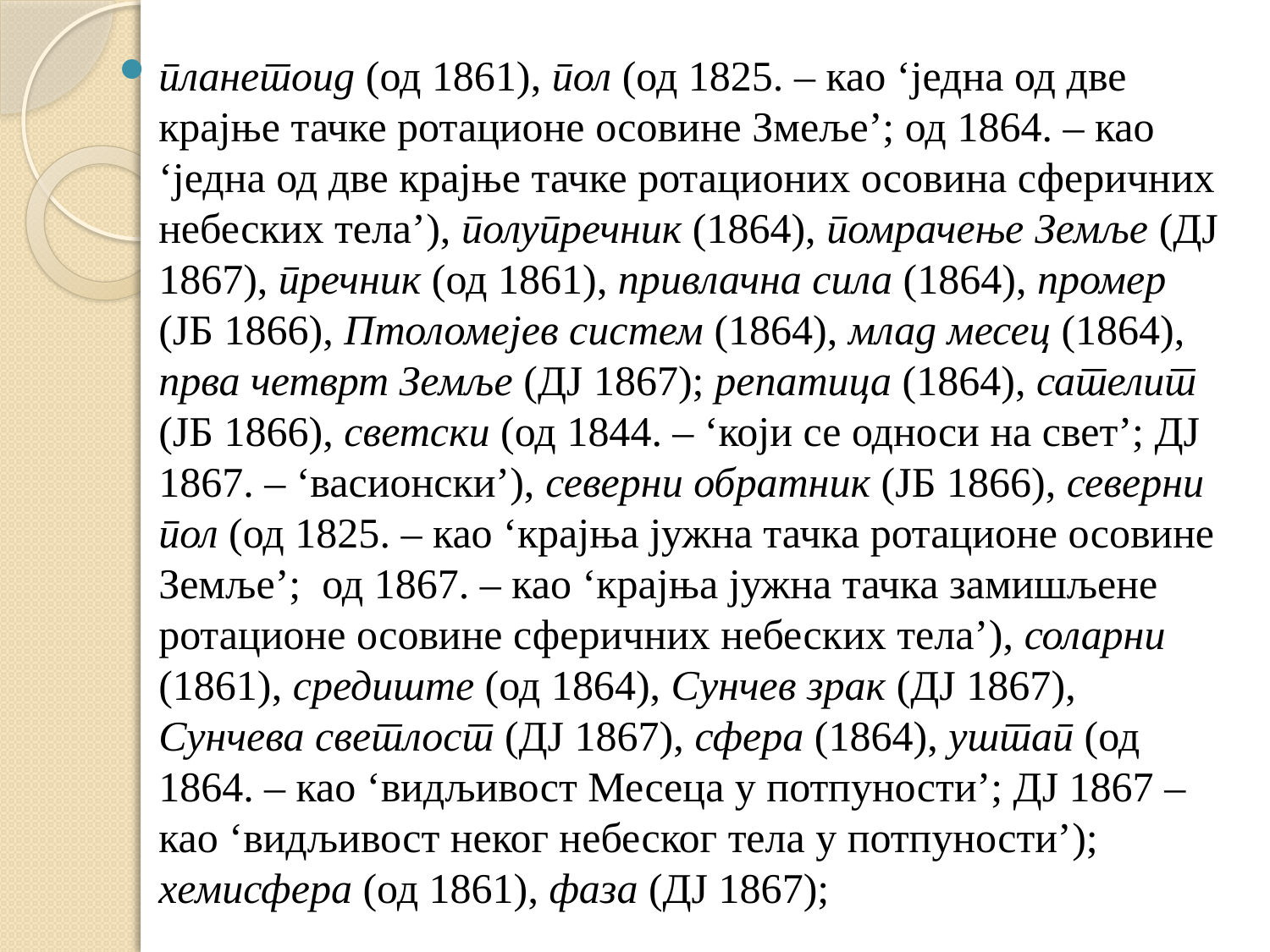

#
планетоид (од 1861), пол (од 1825. – као ‘једна од две крајње тачке ротационе осовине Змеље’; од 1864. – као ‘једна од две крајње тачке ротационих осовина сферичних небеских тела’), полупречник (1864), помрачење Земље (ДЈ 1867), пречник (од 1861), привлачна сила (1864), промер (ЈБ 1866), Птоломејев систем (1864), млад месец (1864), прва четврт Земље (ДЈ 1867); репатица (1864), сателит (ЈБ 1866), светски (од 1844. – ‘који се односи на свет’; ДЈ 1867. – ‘васионски’), северни обратник (ЈБ 1866), северни пол (од 1825. – као ‘крајња јужна тачка ротационе осовине Земље’;  од 1867. – као ‘крајња јужна тачка замишљене ротационе осовине сферичних небеских тела’), соларни (1861), средиште (од 1864), Сунчев зрак (ДЈ 1867), Сунчева светлост (ДЈ 1867), сфера (1864), уштап (од 1864. – као ‘видљивост Месеца у потпуности’; ДЈ 1867 – као ‘видљивост неког небеског тела у потпуности’); хемисфера (од 1861), фаза (ДЈ 1867);